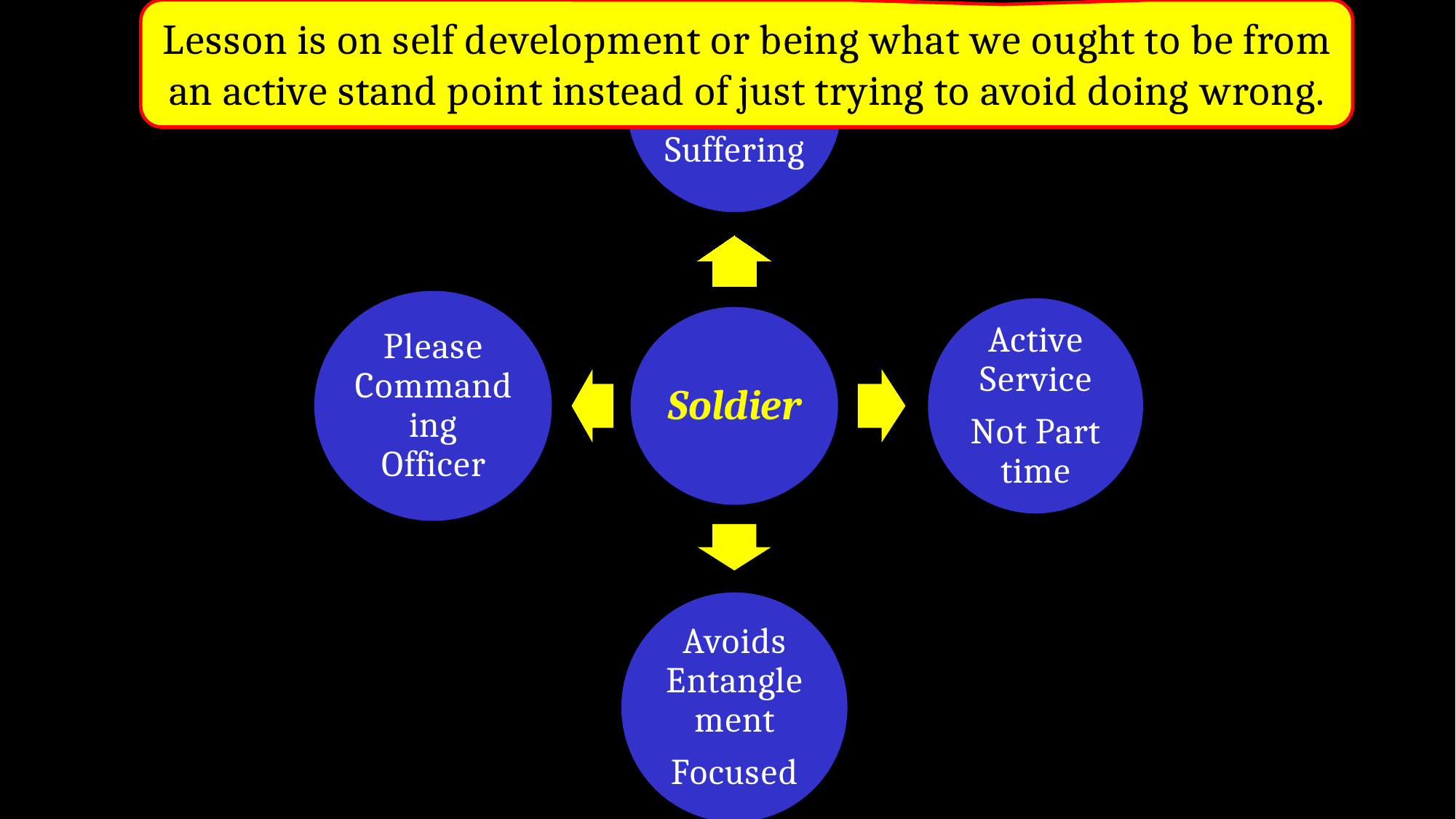

Soldier

Difficulty &
Suffering

Active Service
Not Part time

Avoids Entanglement
Focused

Please Commanding Officer
Lesson is on self development or being what we ought to be from an active stand point instead of just trying to avoid doing wrong.